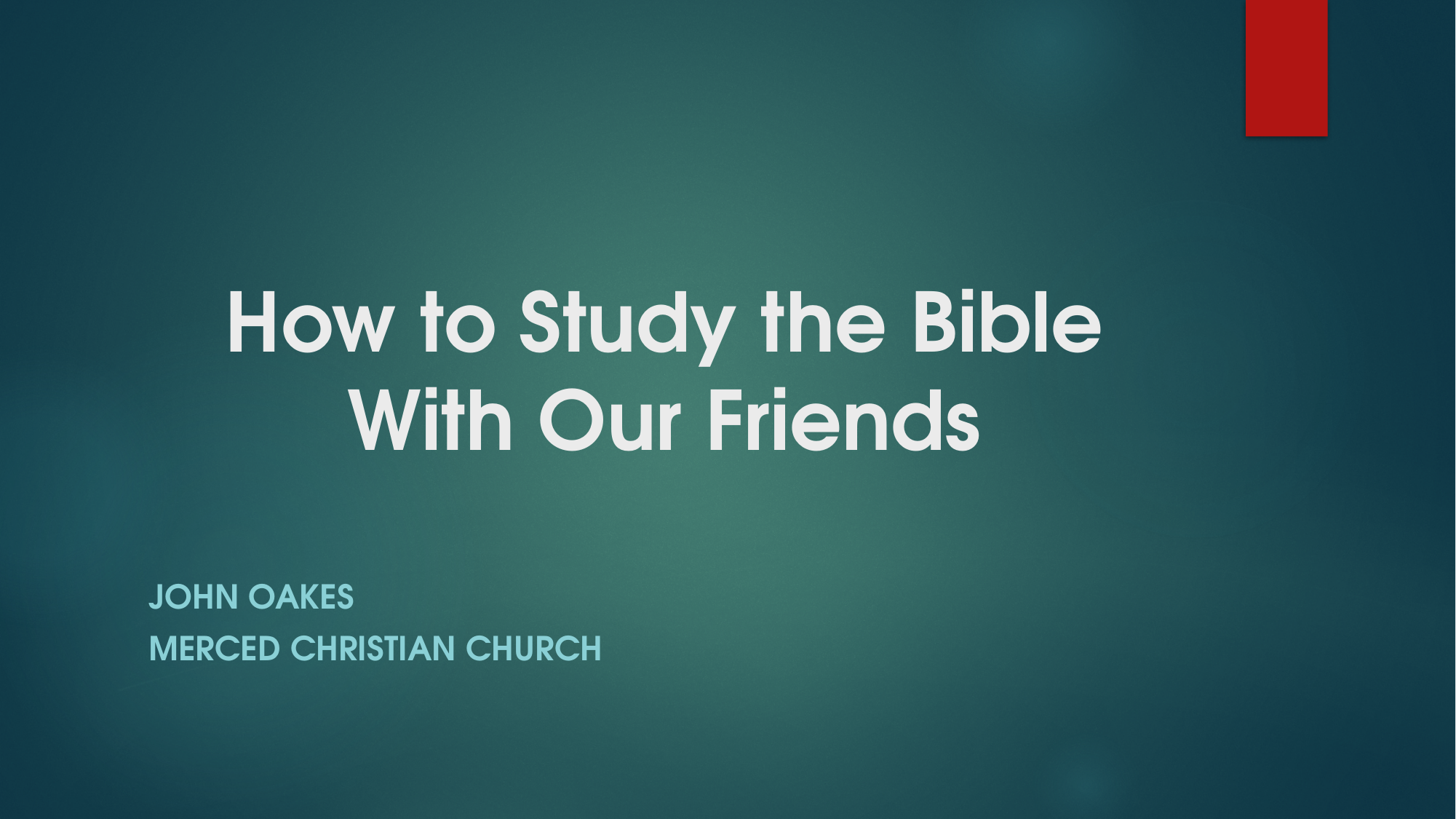

# How to Study the Bible With Our Friends
John Oakes
Merced Christian Church